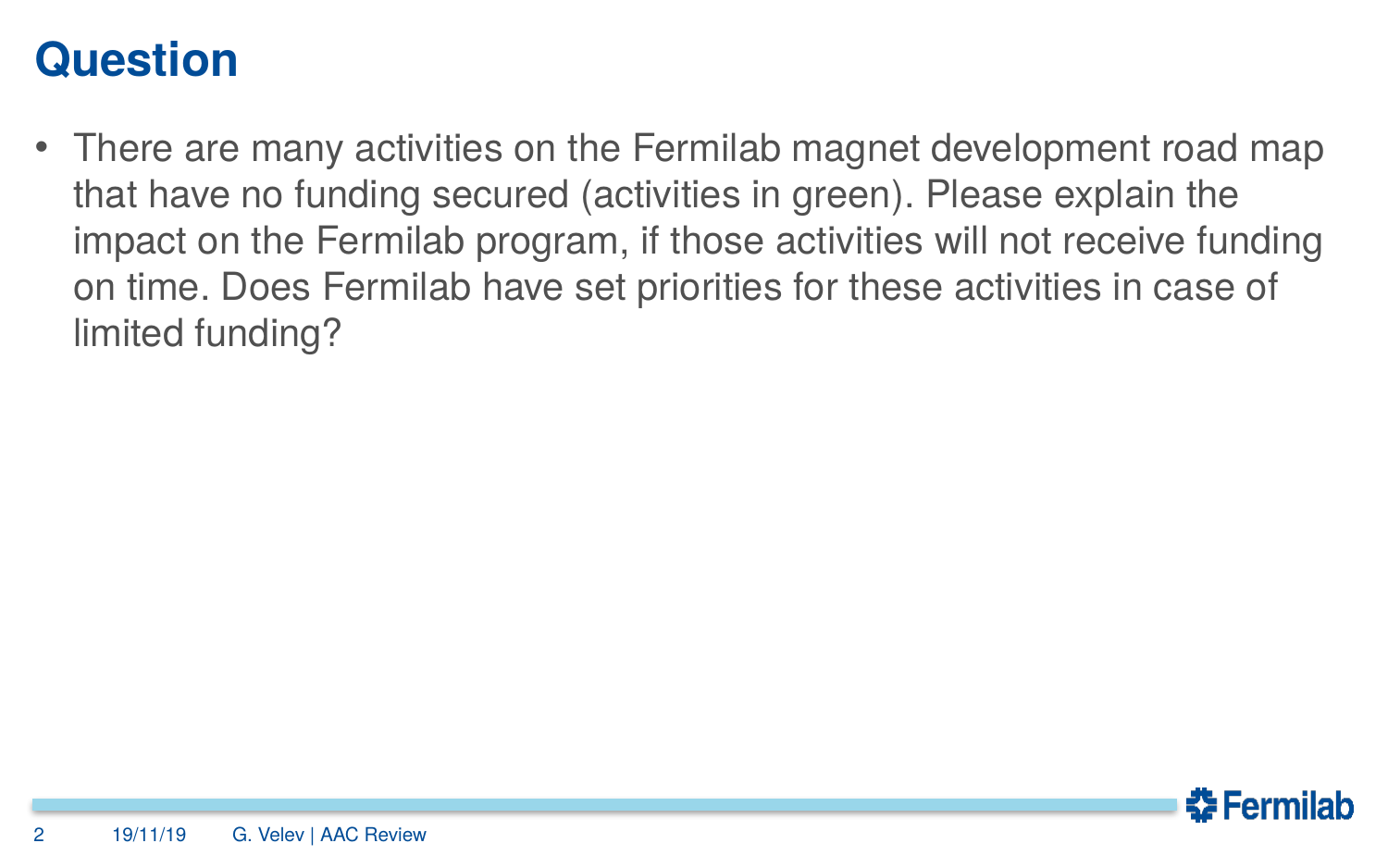

# Question
There are many activities on the Fermilab magnet development road map that have no funding secured (activities in green). Please explain the impact on the Fermilab program, if those activities will not receive funding on time. Does Fermilab have set priorities for these activities in case of limited funding?
2
19/11/19
G. Velev | AAC Review